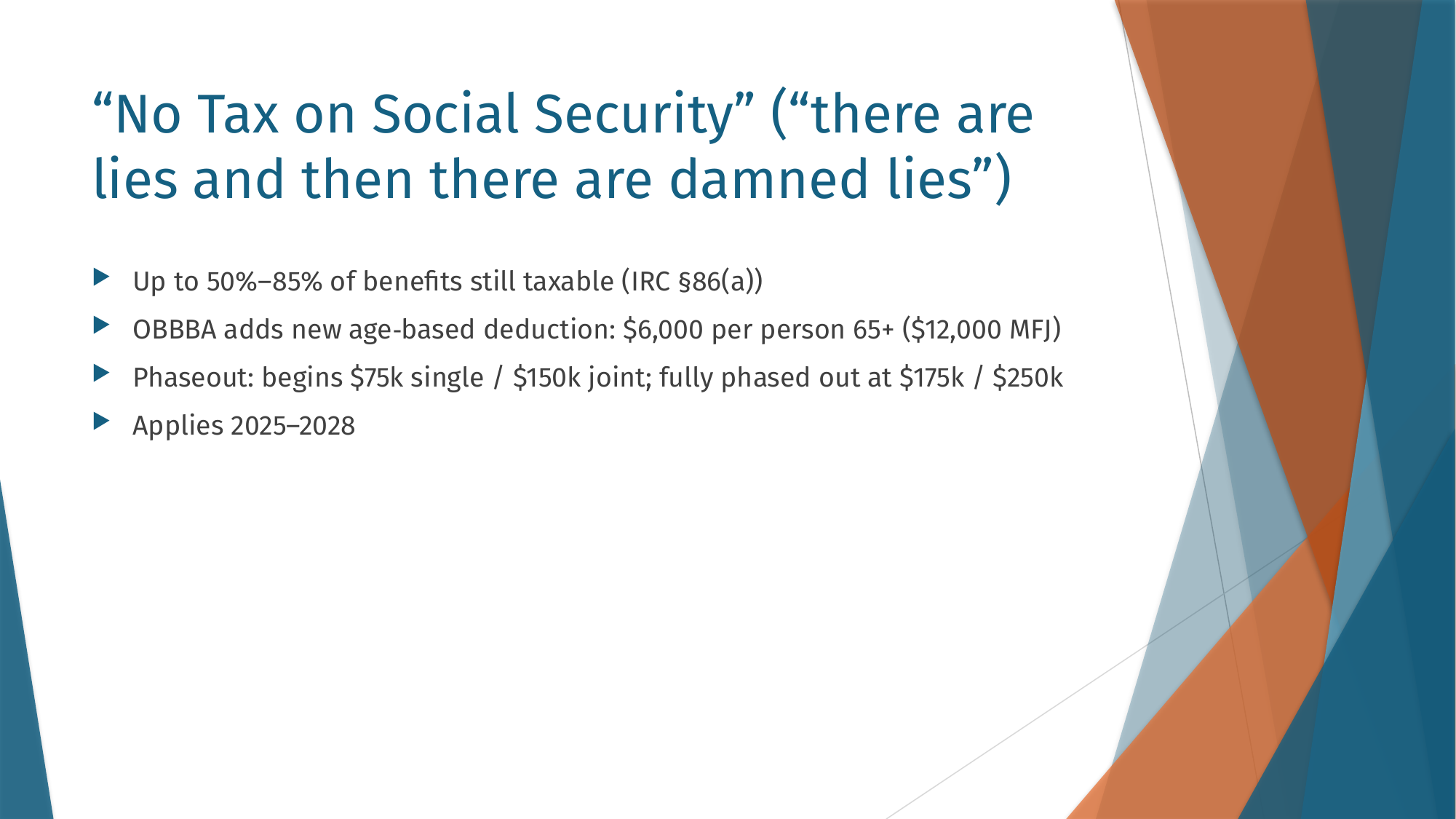

# “No Tax on Social Security” (“there are lies and then there are damned lies”)
Up to 50%–85% of benefits still taxable (IRC §86(a))
OBBBA adds new age‑based deduction: $6,000 per person 65+ ($12,000 MFJ)
Phaseout: begins $75k single / $150k joint; fully phased out at $175k / $250k
Applies 2025–2028